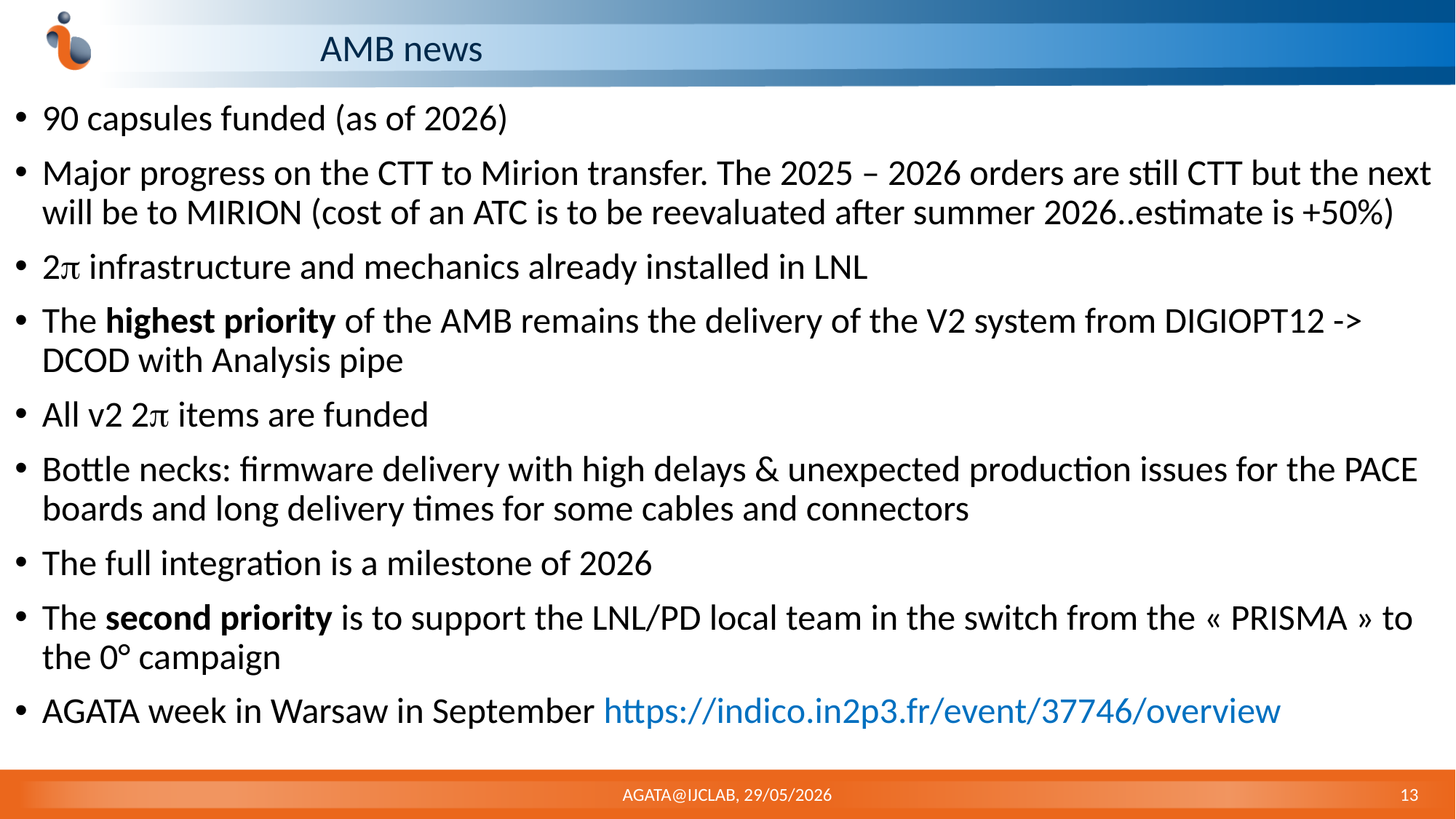

# AMB news
90 capsules funded (as of 2026)
Major progress on the CTT to Mirion transfer. The 2025 – 2026 orders are still CTT but the next will be to MIRION (cost of an ATC is to be reevaluated after summer 2026..estimate is +50%)
2π infrastructure and mechanics already installed in LNL
The highest priority of the AMB remains the delivery of the V2 system from DIGIOPT12 -> DCOD with Analysis pipe
All v2 2π items are funded
Bottle necks: firmware delivery with high delays & unexpected production issues for the PACE boards and long delivery times for some cables and connectors
The full integration is a milestone of 2026
The second priority is to support the LNL/PD local team in the switch from the « PRISMA » to the 0° campaign
AGATA week in Warsaw in September https://indico.in2p3.fr/event/37746/overview

AGATA@IJCLAB, 29/05/2026
13